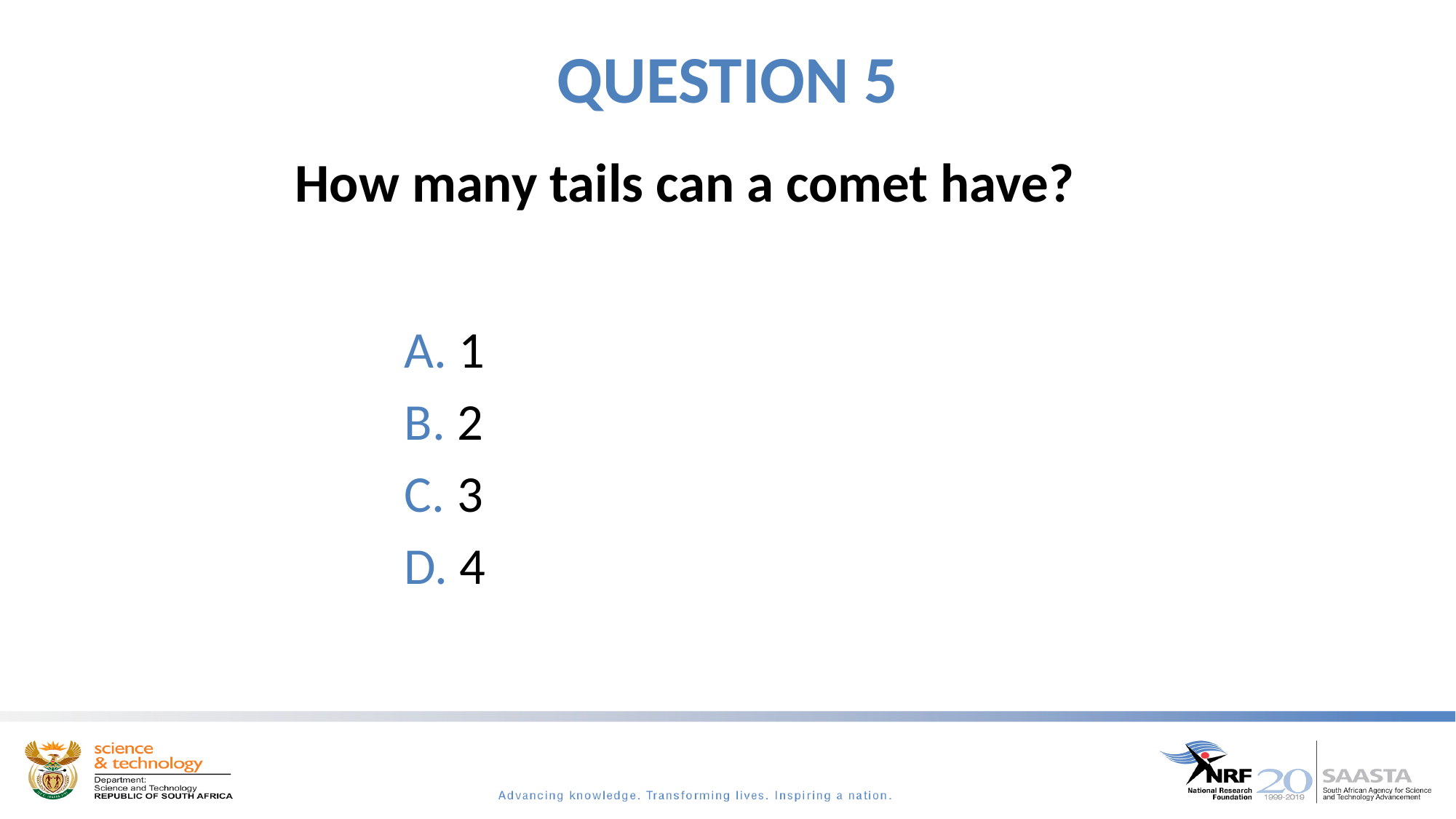

# QUESTION 5

How many tails can a comet have?

 1
 2
 3
 4